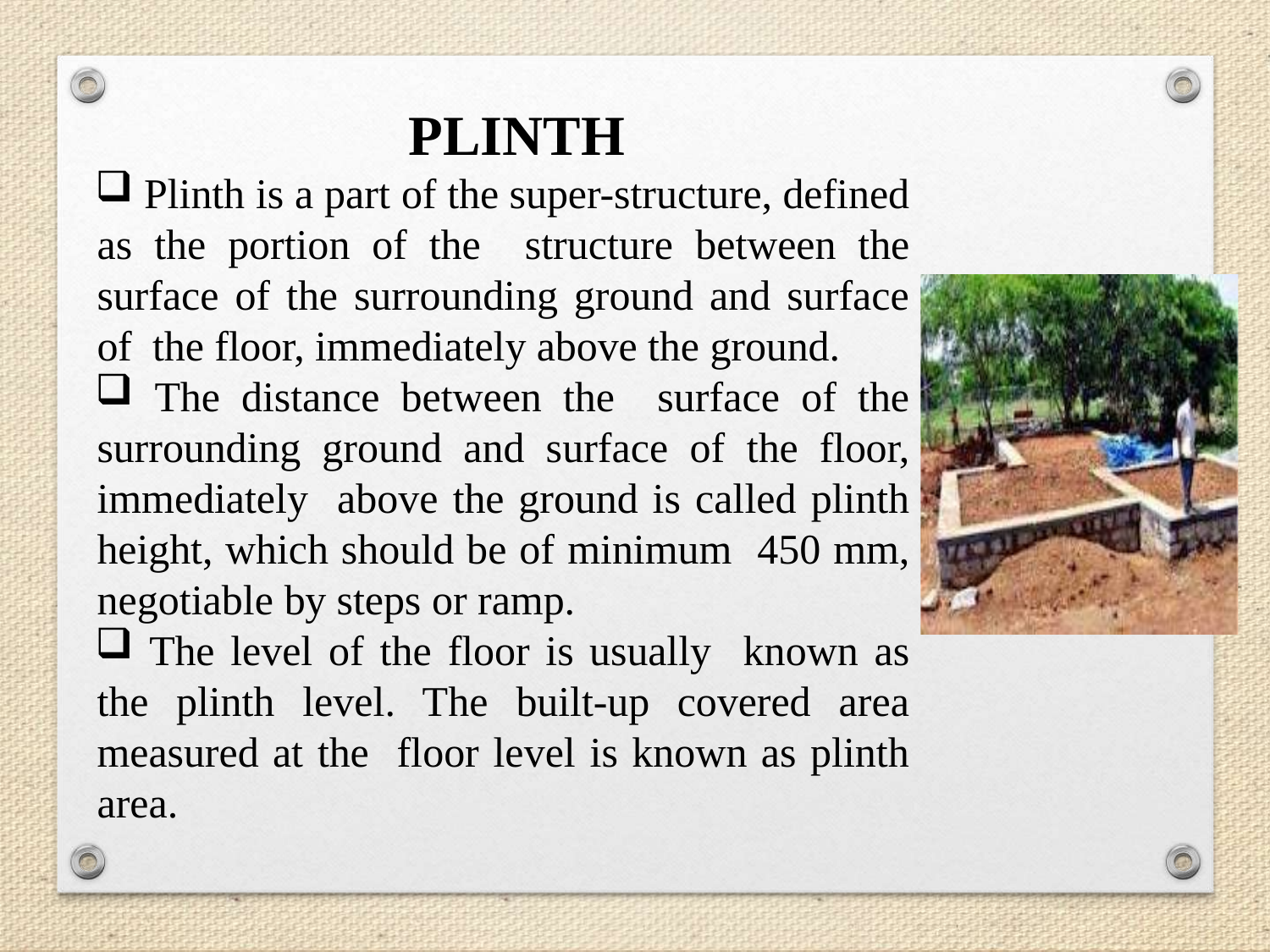

PLINTH
 Plinth is a part of the super-structure, defined as the portion of the  structure between the surface of the surrounding ground and surface of  the floor, immediately above the ground.
 The distance between the  surface of the surrounding ground and surface of the floor, immediately  above the ground is called plinth height, which should be of minimum  450 mm, negotiable by steps or ramp.
 The level of the floor is usually  known as the plinth level. The built-up covered area measured at the  floor level is known as plinth area.